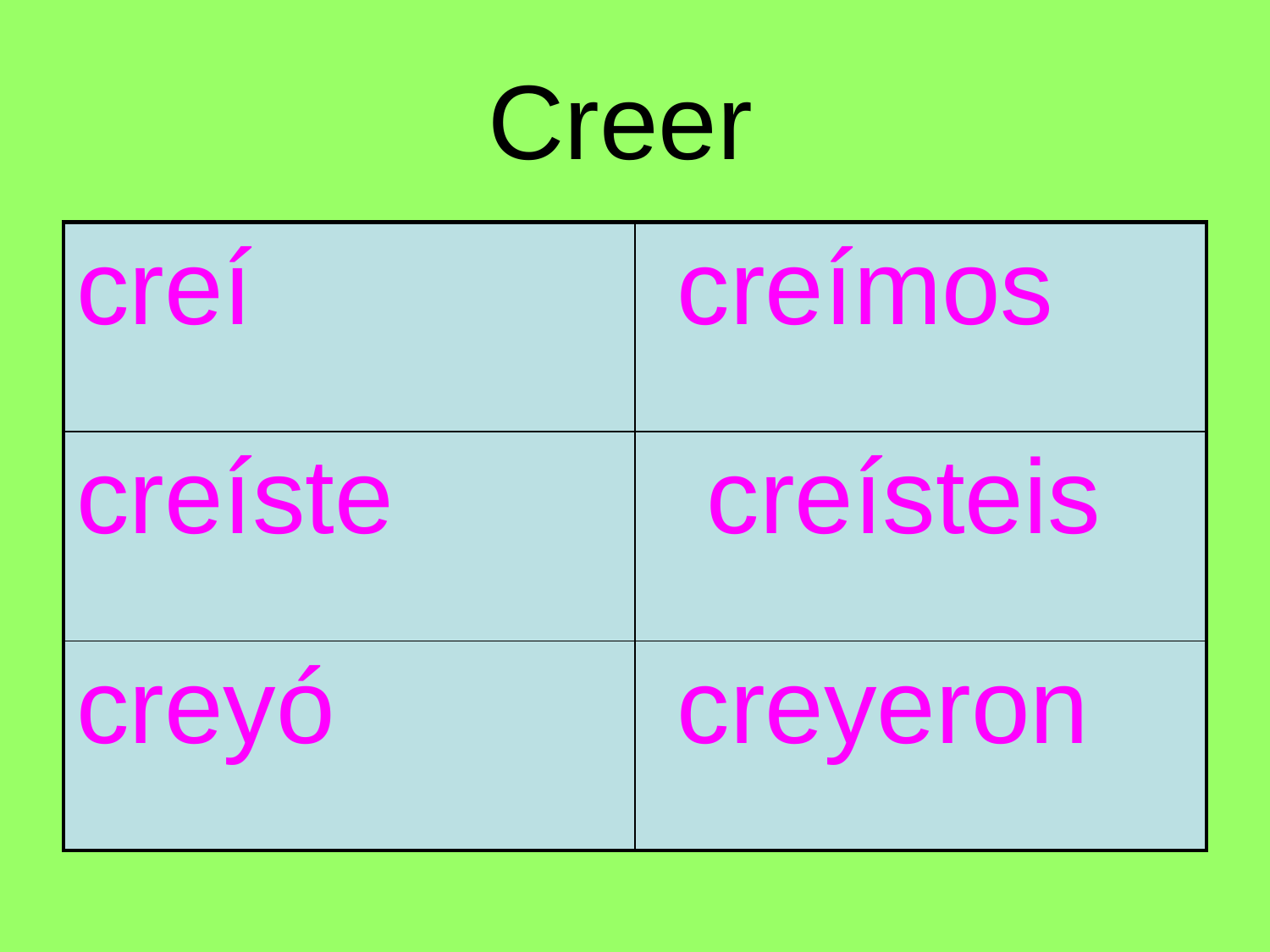

# Creer
| creí | creímos |
| --- | --- |
| creíste | creísteis |
| creyó | creyeron |